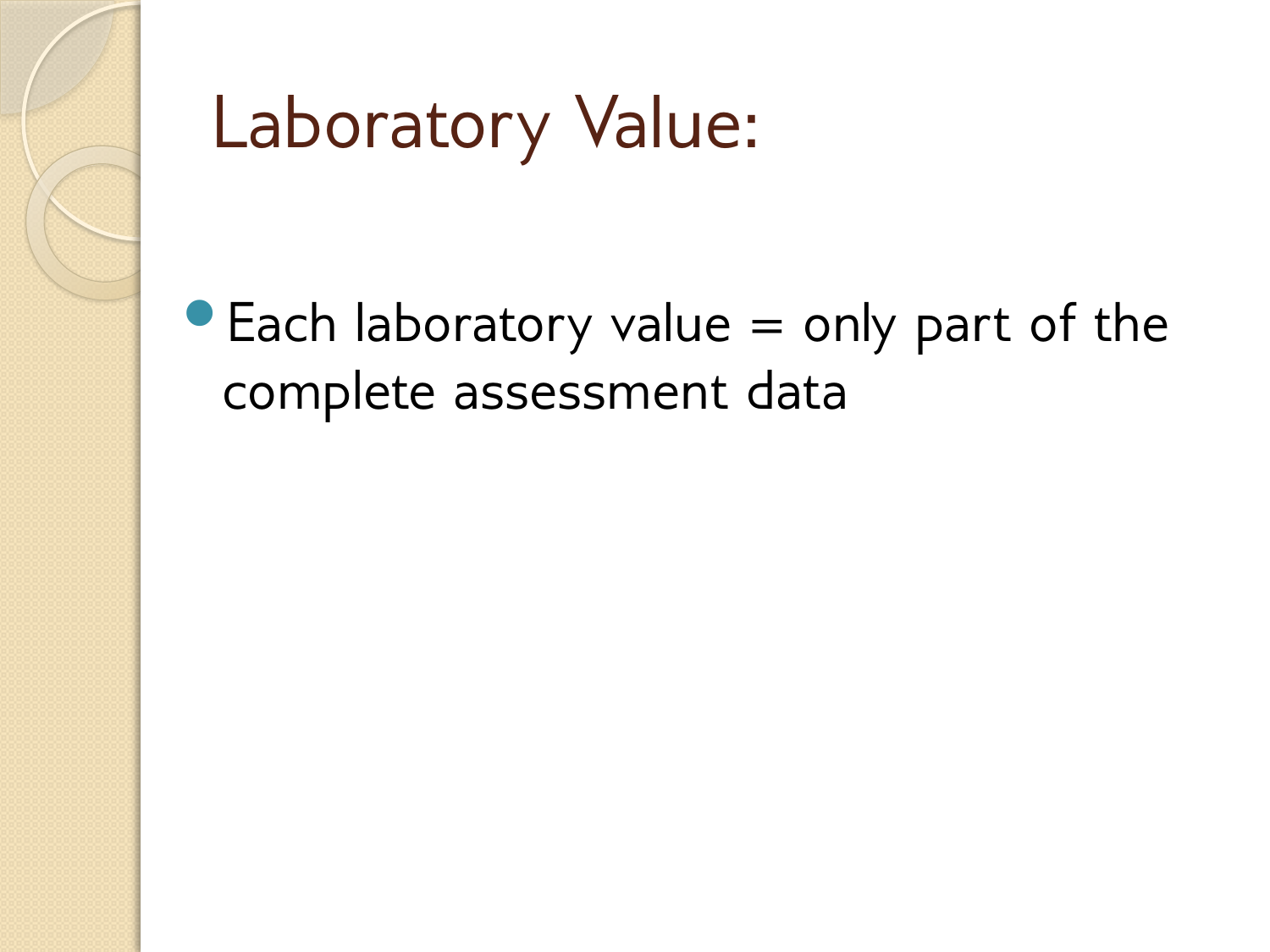

# Laboratory Value:

Each laboratory value = only part of the complete assessment data